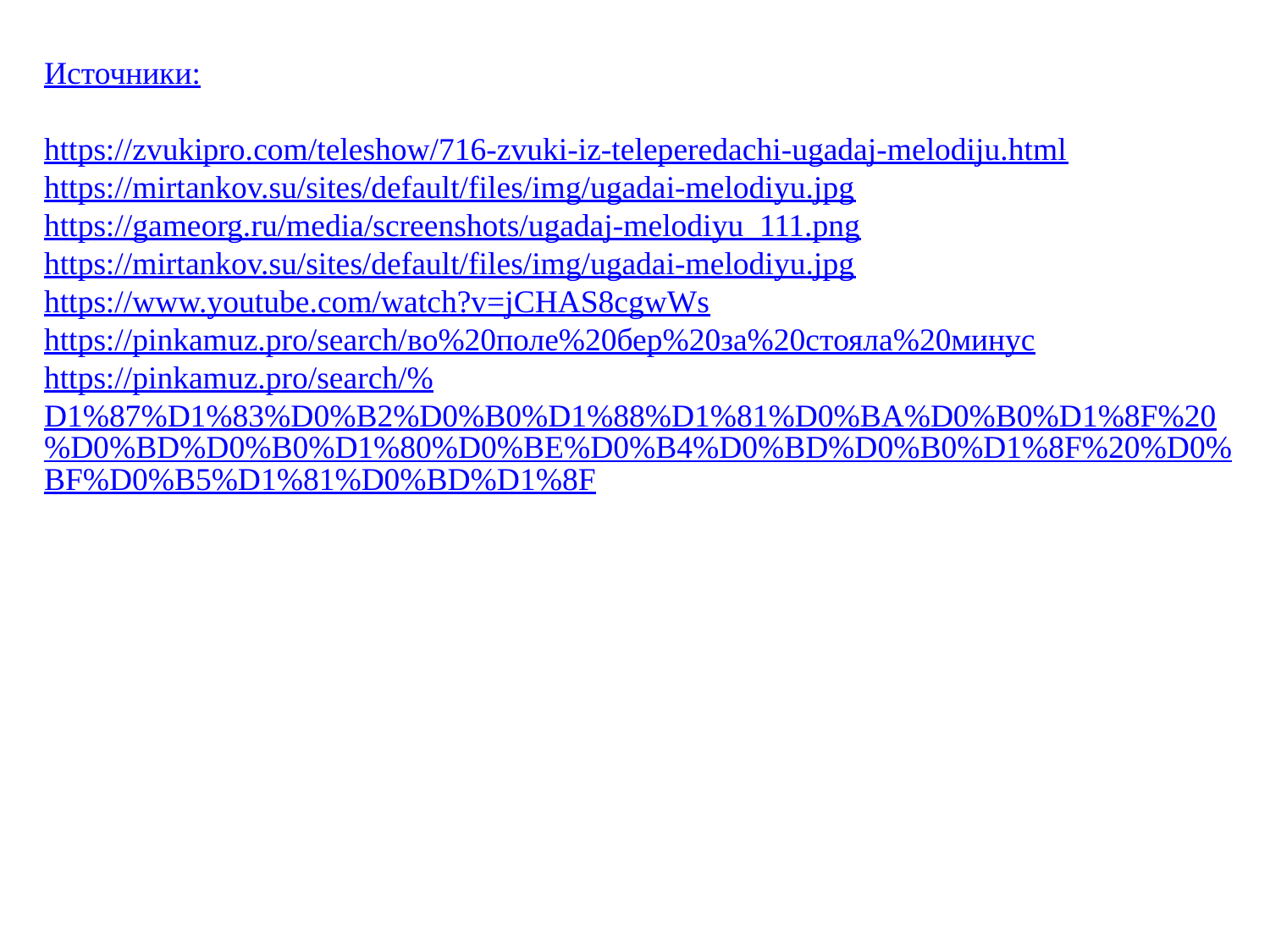

Источники:

https://zvukipro.com/teleshow/716-zvuki-iz-teleperedachi-ugadaj-melodiju.html
https://mirtankov.su/sites/default/files/img/ugadai-melodiyu.jpg
https://gameorg.ru/media/screenshots/ugadaj-melodiyu_111.png
https://mirtankov.su/sites/default/files/img/ugadai-melodiyu.jpg
https://www.youtube.com/watch?v=jCHAS8cgwWs
https://pinkamuz.pro/search/во%20поле%20бер%20за%20стояла%20минус
https://pinkamuz.pro/search/%D1%87%D1%83%D0%B2%D0%B0%D1%88%D1%81%D0%BA%D0%B0%D1%8F%20%D0%BD%D0%B0%D1%80%D0%BE%D0%B4%D0%BD%D0%B0%D1%8F%20%D0%BF%D0%B5%D1%81%D0%BD%D1%8F